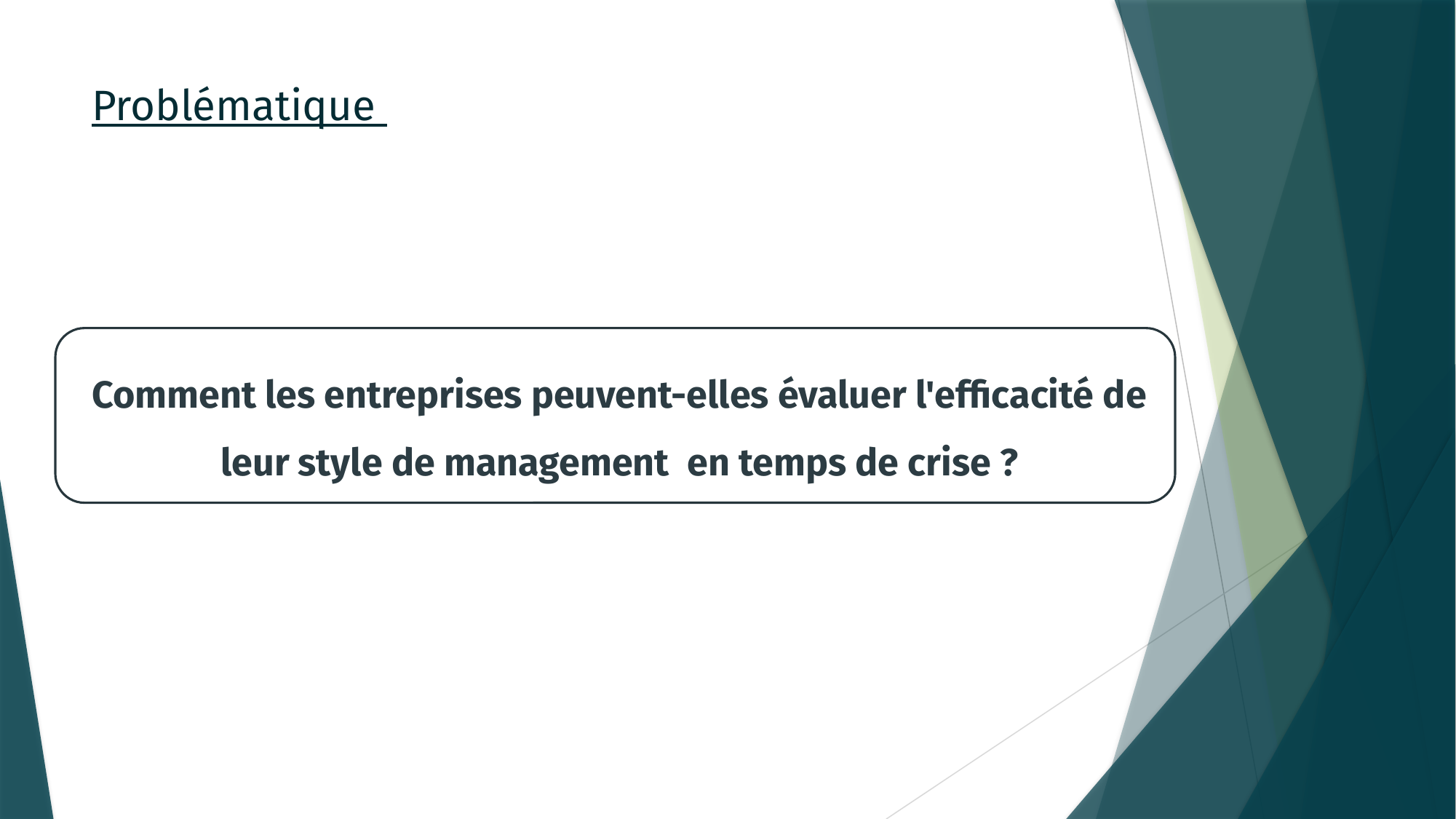

# Problématique
Comment les entreprises peuvent-elles évaluer l'efficacité de leur style de management  en temps de crise ?